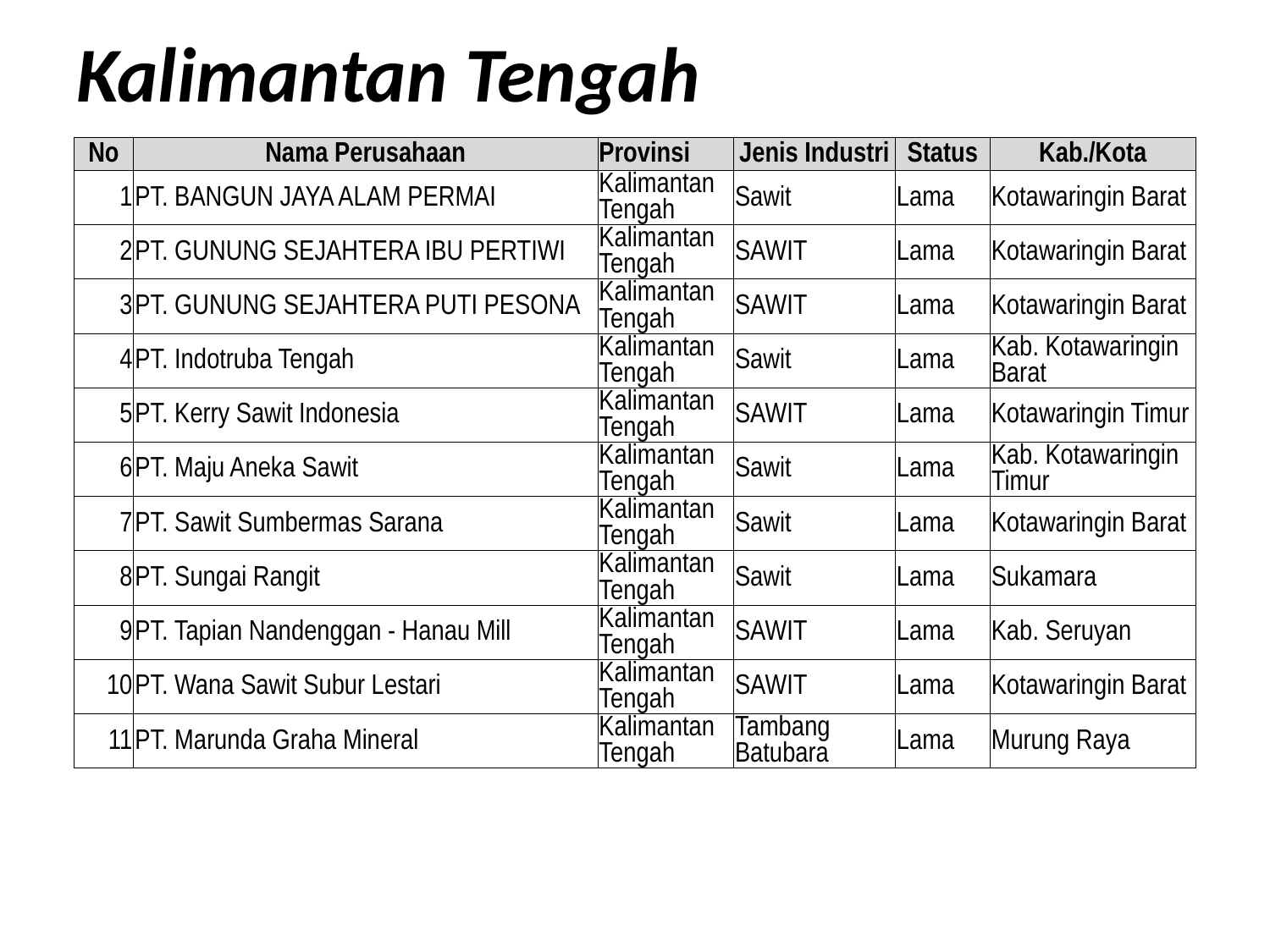

# Kalimantan Tengah
| No | Nama Perusahaan | Provinsi | Jenis Industri | Status | Kab./Kota |
| --- | --- | --- | --- | --- | --- |
| 1 | PT. BANGUN JAYA ALAM PERMAI | Kalimantan Tengah | Sawit | Lama | Kotawaringin Barat |
| 2 | PT. GUNUNG SEJAHTERA IBU PERTIWI | Kalimantan Tengah | SAWIT | Lama | Kotawaringin Barat |
| 3 | PT. GUNUNG SEJAHTERA PUTI PESONA | Kalimantan Tengah | SAWIT | Lama | Kotawaringin Barat |
| 4 | PT. Indotruba Tengah | Kalimantan Tengah | Sawit | Lama | Kab. Kotawaringin Barat |
| 5 | PT. Kerry Sawit Indonesia | Kalimantan Tengah | SAWIT | Lama | Kotawaringin Timur |
| 6 | PT. Maju Aneka Sawit | Kalimantan Tengah | Sawit | Lama | Kab. Kotawaringin Timur |
| 7 | PT. Sawit Sumbermas Sarana | Kalimantan Tengah | Sawit | Lama | Kotawaringin Barat |
| 8 | PT. Sungai Rangit | Kalimantan Tengah | Sawit | Lama | Sukamara |
| 9 | PT. Tapian Nandenggan - Hanau Mill | Kalimantan Tengah | SAWIT | Lama | Kab. Seruyan |
| 10 | PT. Wana Sawit Subur Lestari | Kalimantan Tengah | SAWIT | Lama | Kotawaringin Barat |
| 11 | PT. Marunda Graha Mineral | Kalimantan Tengah | Tambang Batubara | Lama | Murung Raya |